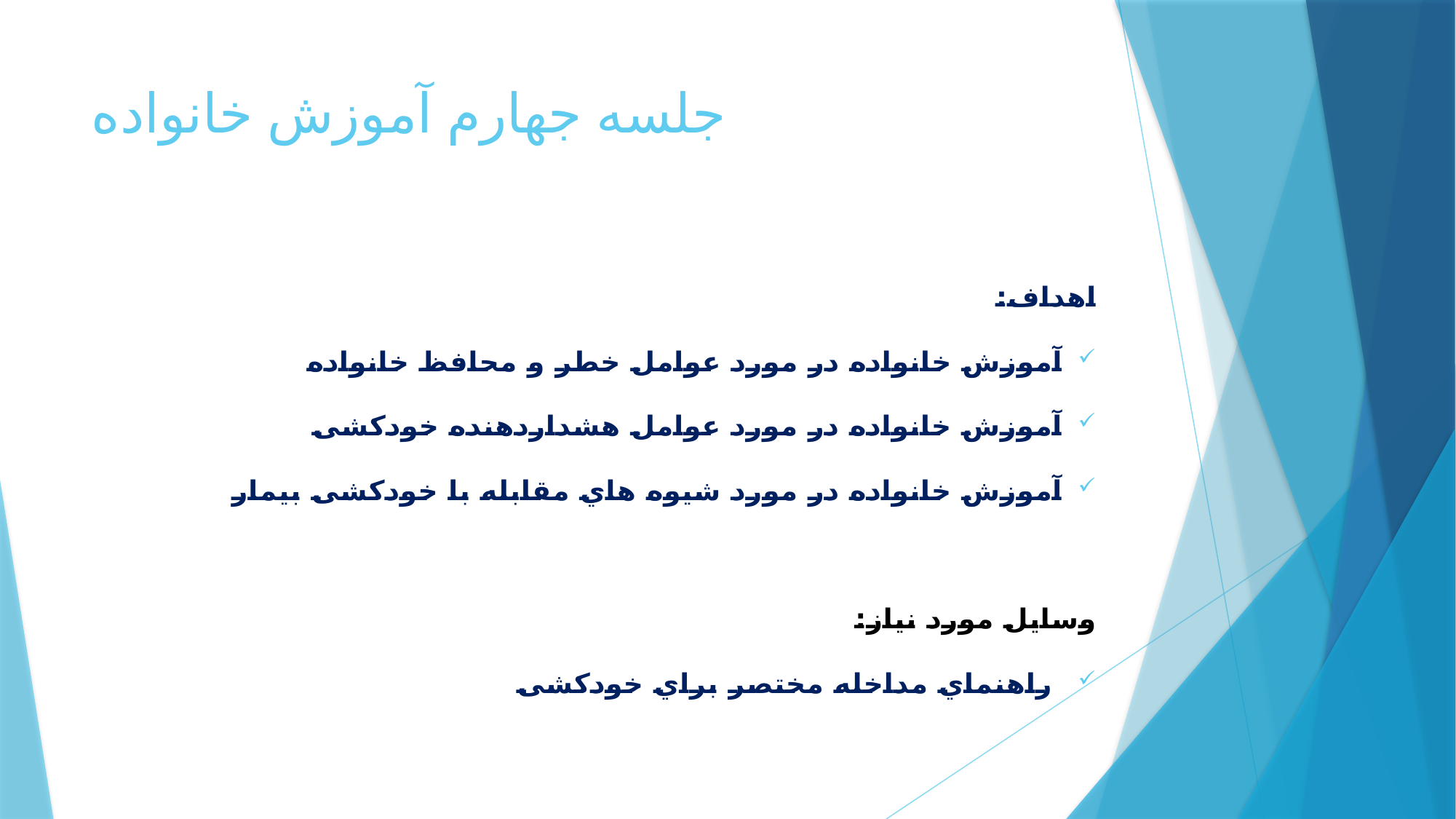

# جلسه جهارم آموزش خانواده
اهداف:
آموزش خانواده در مورد عوامل خطر و محافظ خانواده
آموزش خانواده در مورد عوامل هشداردهنده خودکشی
آموزش خانواده در مورد شیوه هاي مقابله با خودکشی بیمار

وسایل مورد نیاز:
 راهنماي مداخله مختصر براي خودکشی